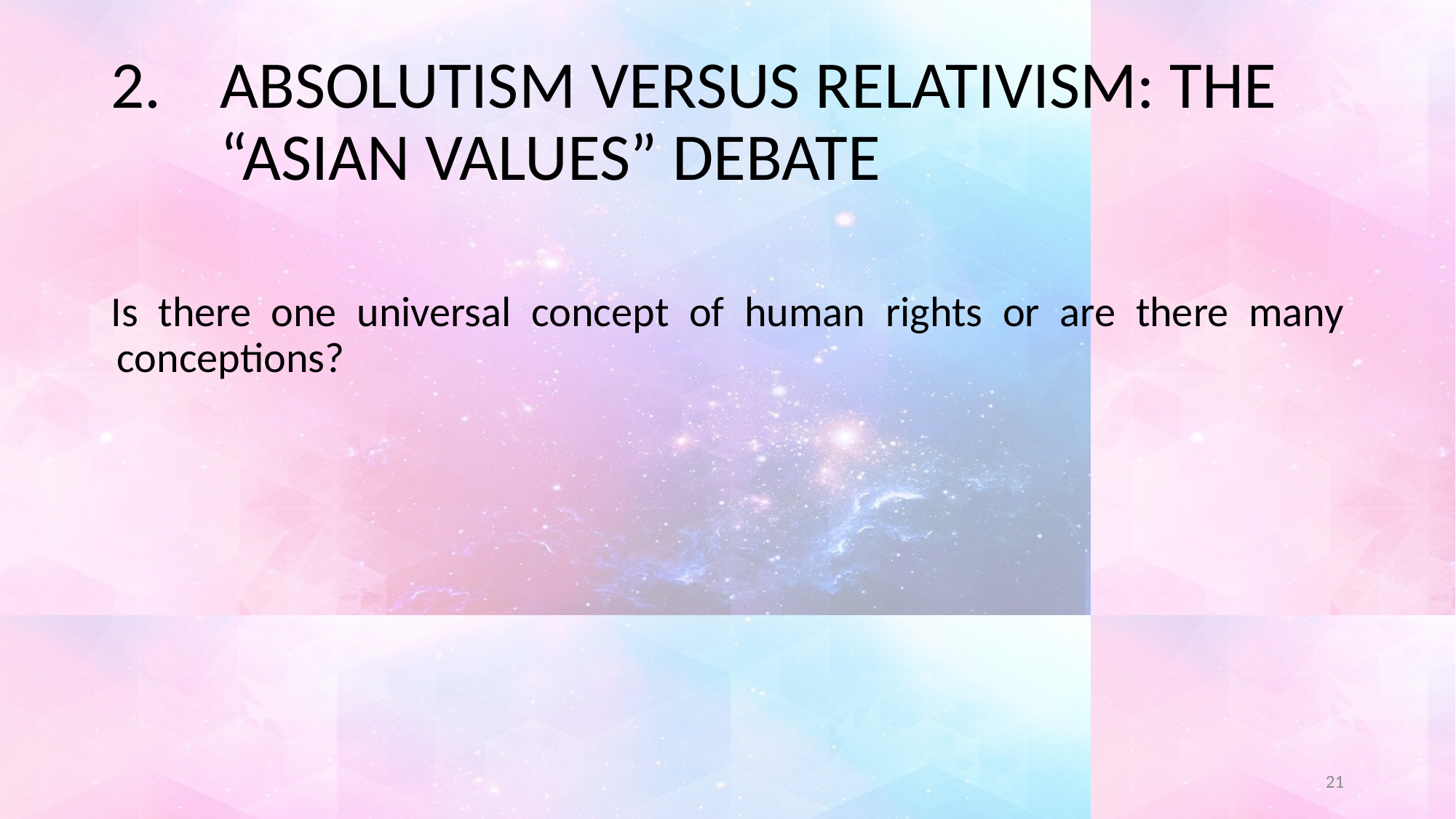

# 2.	ABSOLUTISM VERSUS RELATIVISM: THE 		“ASIAN VALUES” DEBATE

Is there one universal concept of human rights or are there many conceptions?

21